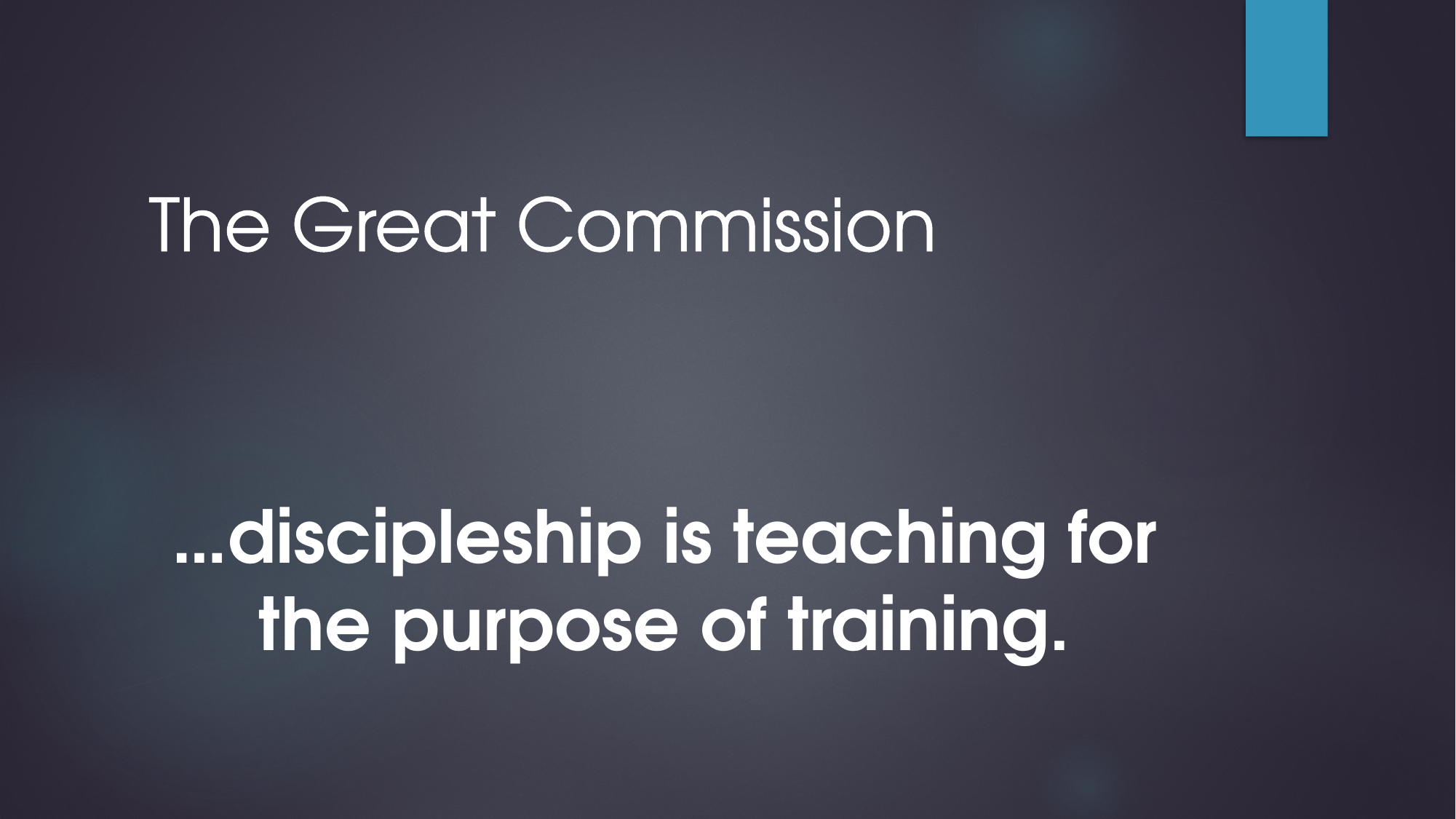

# The Great Commission
…discipleship is teaching for the purpose of training.